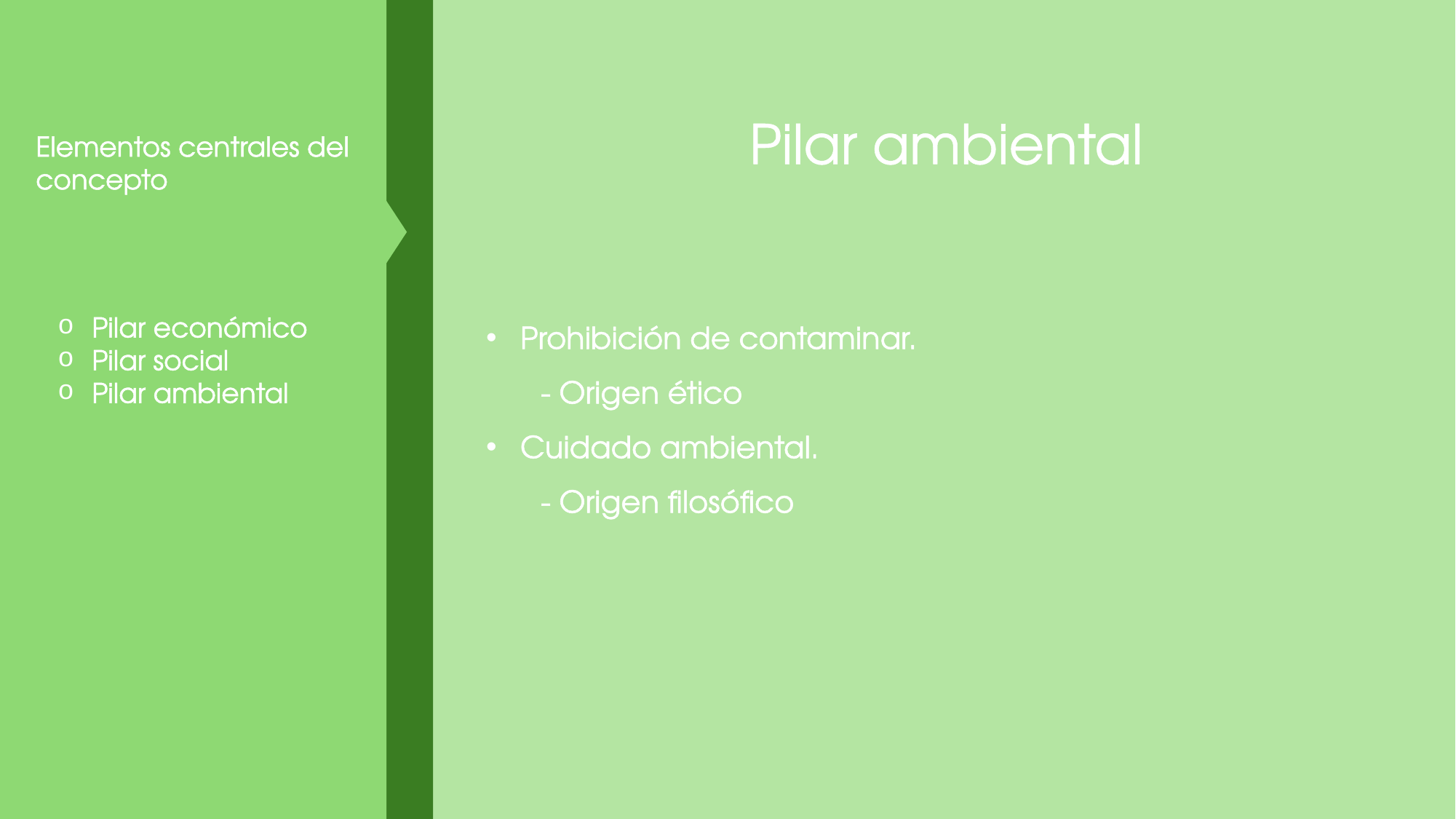

Elementos centrales del concepto
Pilar económico
Pilar social
Pilar ambiental

Desde la filosofía
Escuela conservacionista
Escuela preservacionista
Pilar ambiental
Prohibición de contaminar.
- Origen ético
Cuidado ambiental.
- Origen filosófico